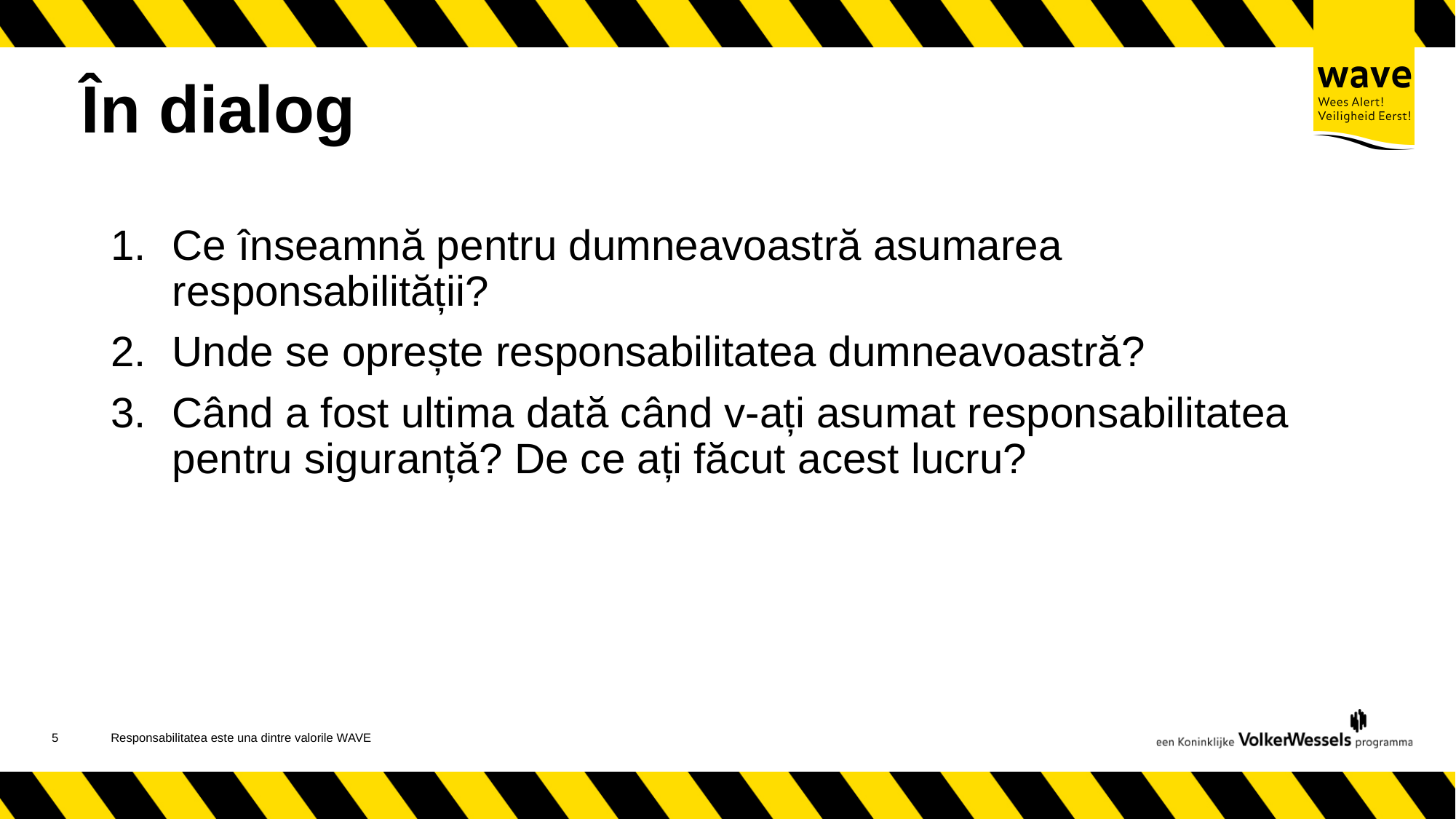

# În dialog
Ce înseamnă pentru dumneavoastră asumarea responsabilității?
Unde se oprește responsabilitatea dumneavoastră?
Când a fost ultima dată când v-ați asumat responsabilitatea pentru siguranță? De ce ați făcut acest lucru?

5
Responsabilitatea este una dintre valorile WAVE